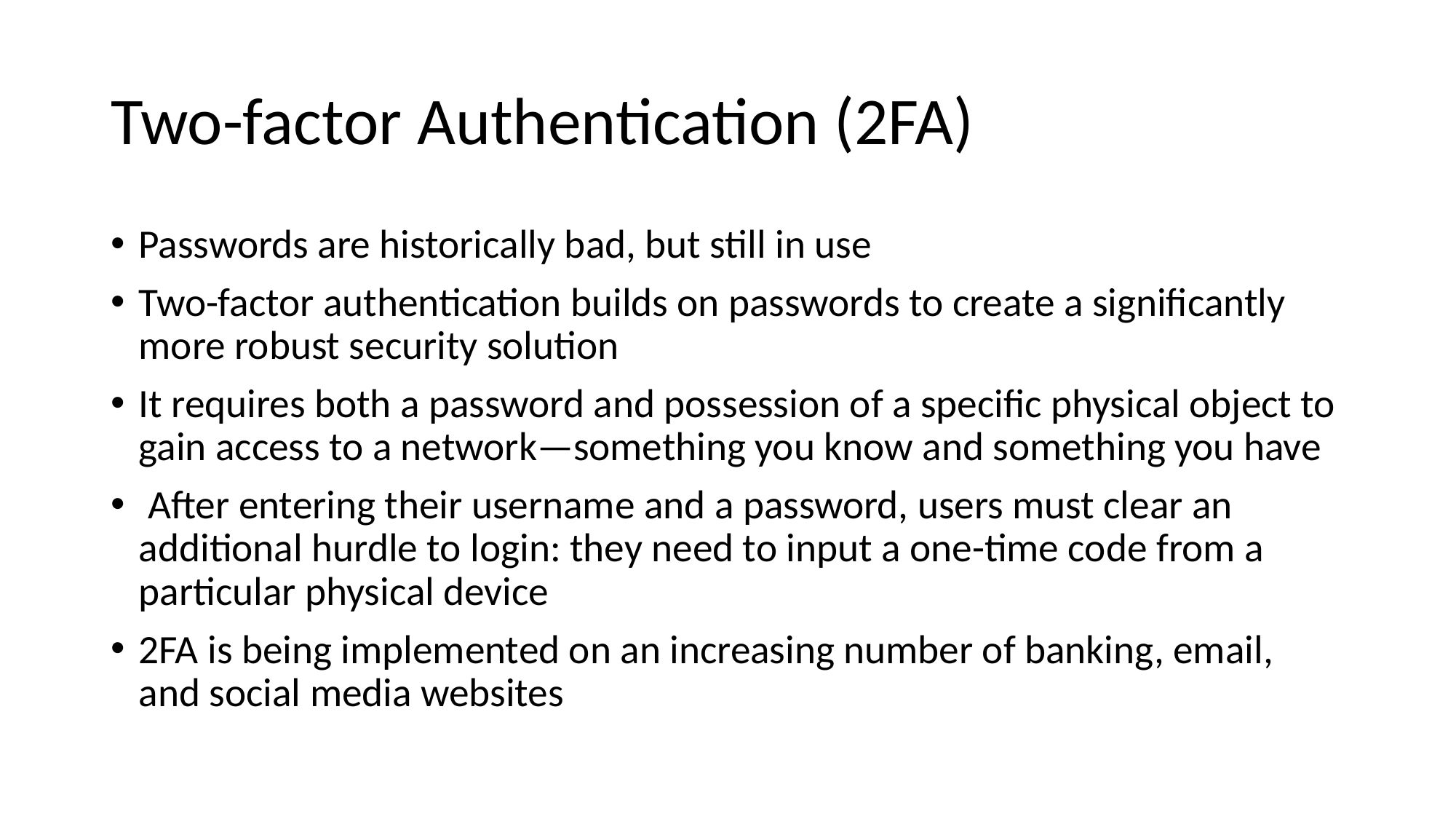

# Two-factor Authentication (2FA)
Passwords are historically bad, but still in use
Two-factor authentication builds on passwords to create a significantly more robust security solution
It requires both a password and possession of a specific physical object to gain access to a network—something you know and something you have
 After entering their username and a password, users must clear an additional hurdle to login: they need to input a one-time code from a particular physical device
2FA is being implemented on an increasing number of banking, email, and social media websites